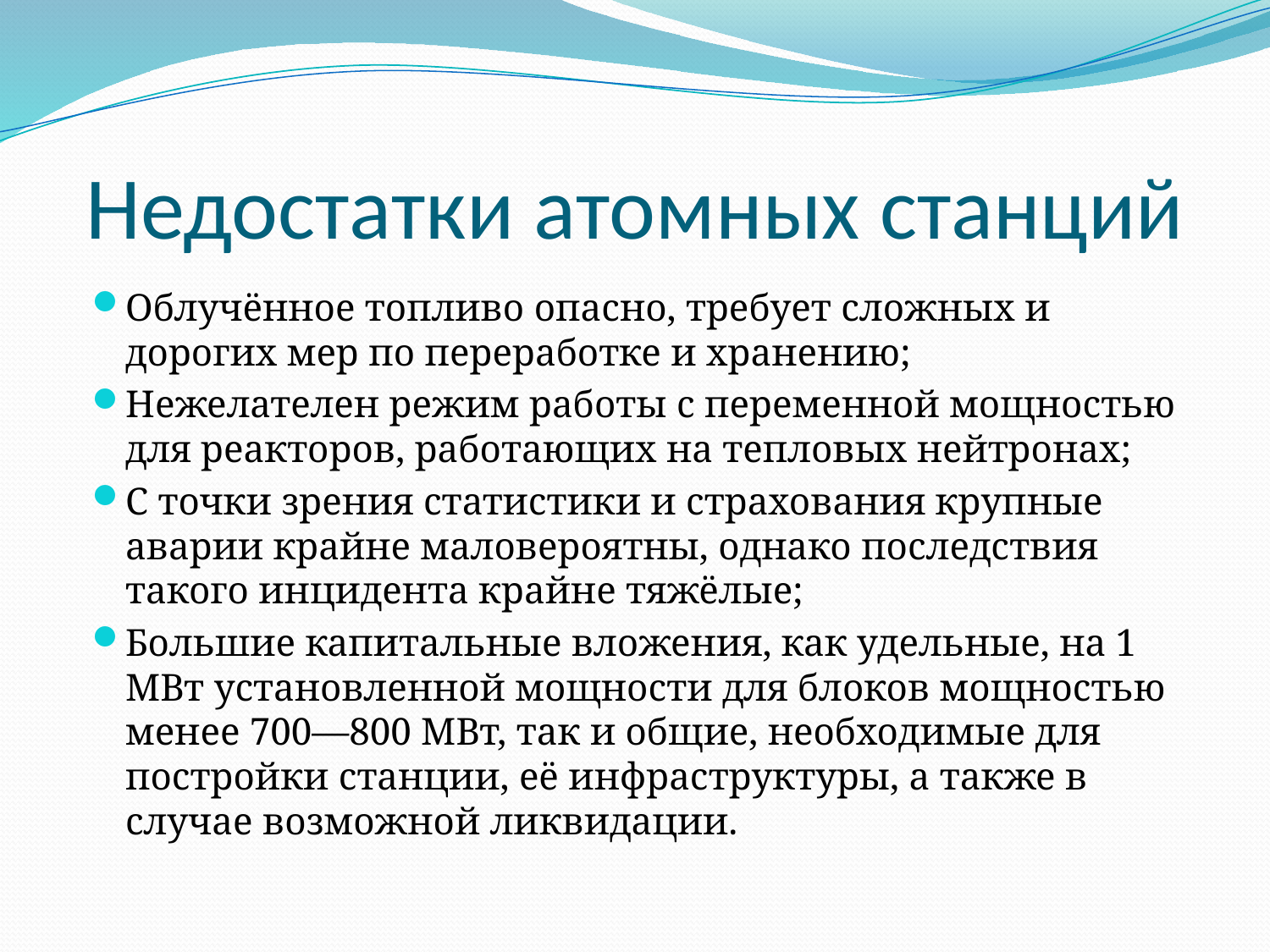

# Недостатки атомных станций
Облучённое топливо опасно, требует сложных и дорогих мер по переработке и хранению;
Нежелателен режим работы с переменной мощностью для реакторов, работающих на тепловых нейтронах;
С точки зрения статистики и страхования крупные аварии крайне маловероятны, однако последствия такого инцидента крайне тяжёлые;
Большие капитальные вложения, как удельные, на 1 МВт установленной мощности для блоков мощностью менее 700—800 МВт, так и общие, необходимые для постройки станции, её инфраструктуры, а также в случае возможной ликвидации.